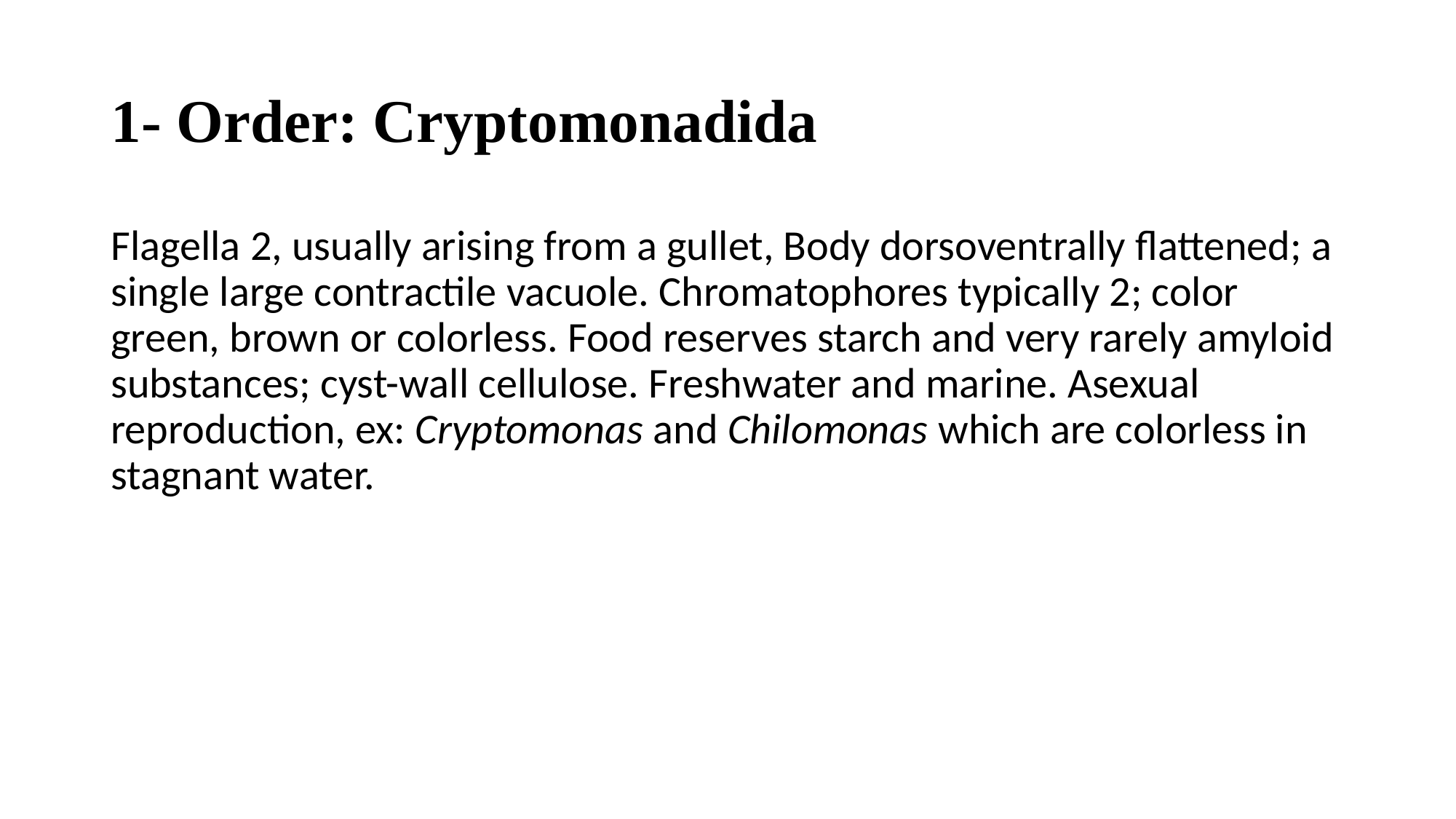

# 1- Order: Cryptomonadida
Flagella 2, usually arising from a gullet, Body dorsoventrally flattened; a single large contractile vacuole. Chromatophores typically 2; color green, brown or colorless. Food reserves starch and very rarely amyloid substances; cyst-wall cellulose. Freshwater and marine. Asexual reproduction, ex: Cryptomonas and Chilomonas which are colorless in stagnant water.